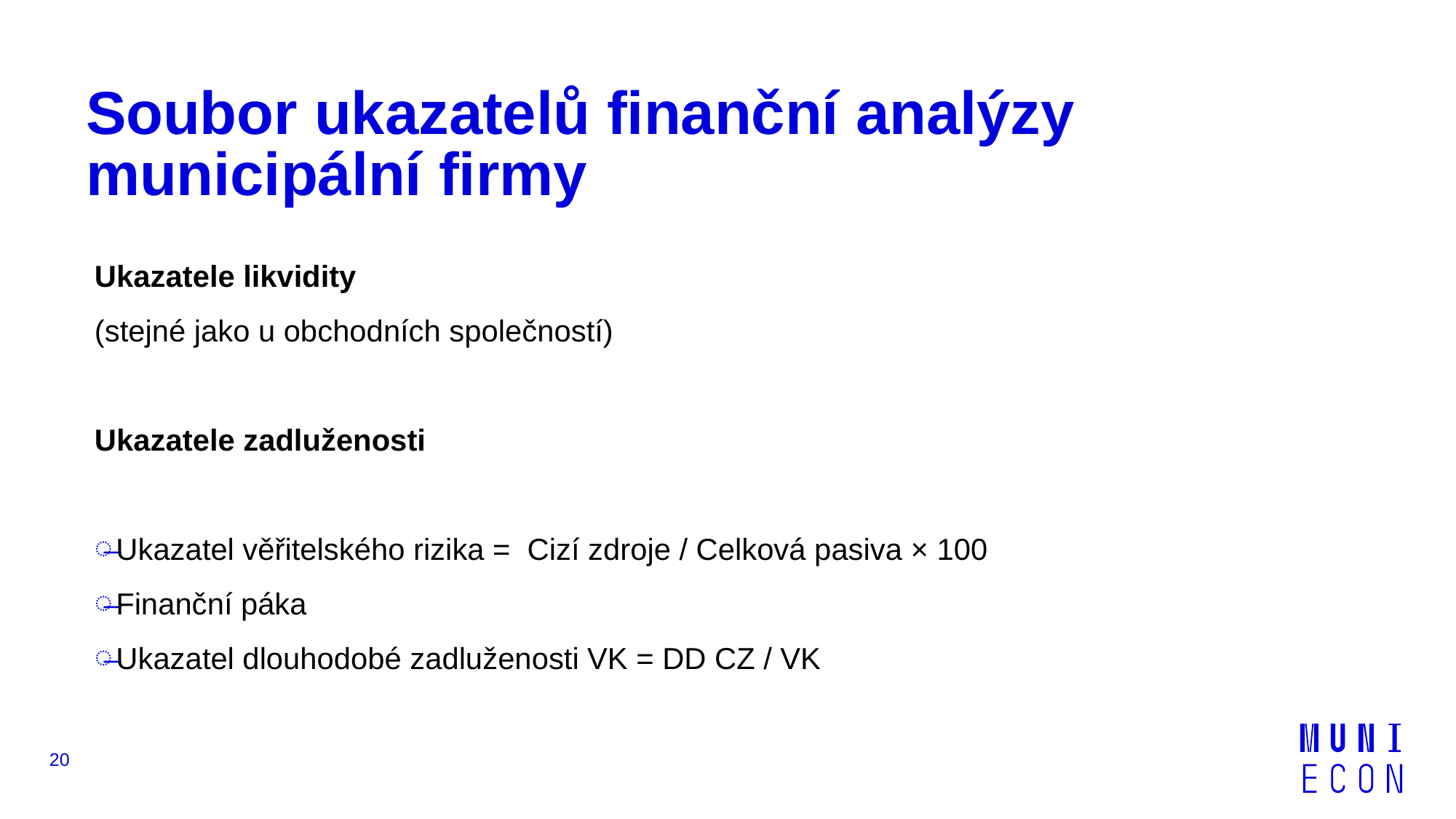

# Soubor ukazatelů finanční analýzy municipální firmy

Ukazatele likvidity
(stejné jako u obchodních společností)

Ukazatele zadluženosti

Ukazatel věřitelského rizika =  Cizí zdroje / Celková pasiva × 100
Finanční páka
Ukazatel dlouhodobé zadluženosti VK = DD CZ / VK

20